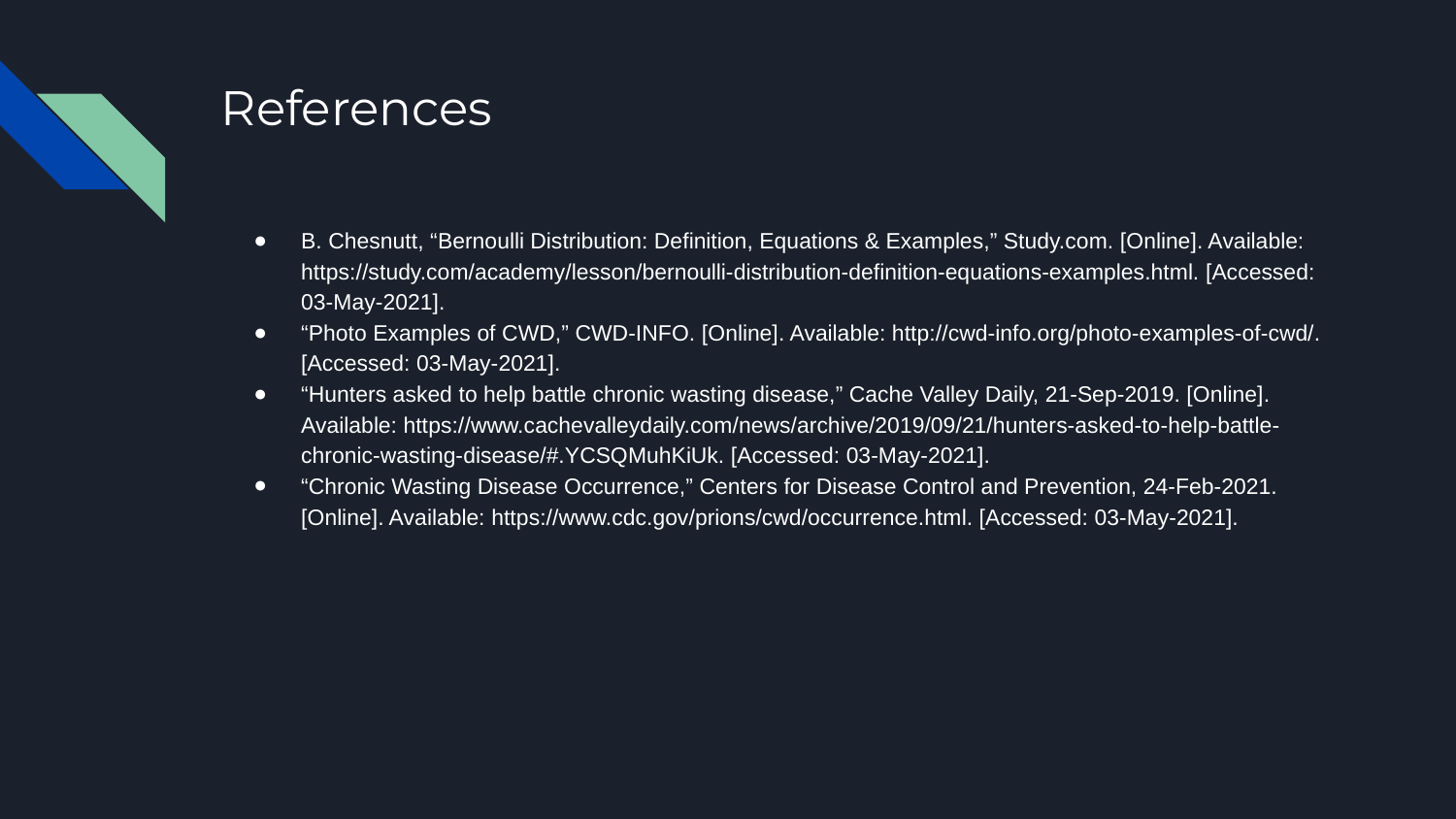

# References
B. Chesnutt, “Bernoulli Distribution: Definition, Equations & Examples,” Study.com. [Online]. Available: https://study.com/academy/lesson/bernoulli-distribution-definition-equations-examples.html. [Accessed: 03-May-2021].
“Photo Examples of CWD,” CWD-INFO. [Online]. Available: http://cwd-info.org/photo-examples-of-cwd/. [Accessed: 03-May-2021].
“Hunters asked to help battle chronic wasting disease,” Cache Valley Daily, 21-Sep-2019. [Online]. Available: https://www.cachevalleydaily.com/news/archive/2019/09/21/hunters-asked-to-help-battle-chronic-wasting-disease/#.YCSQMuhKiUk. [Accessed: 03-May-2021].
“Chronic Wasting Disease Occurrence,” Centers for Disease Control and Prevention, 24-Feb-2021. [Online]. Available: https://www.cdc.gov/prions/cwd/occurrence.html. [Accessed: 03-May-2021].